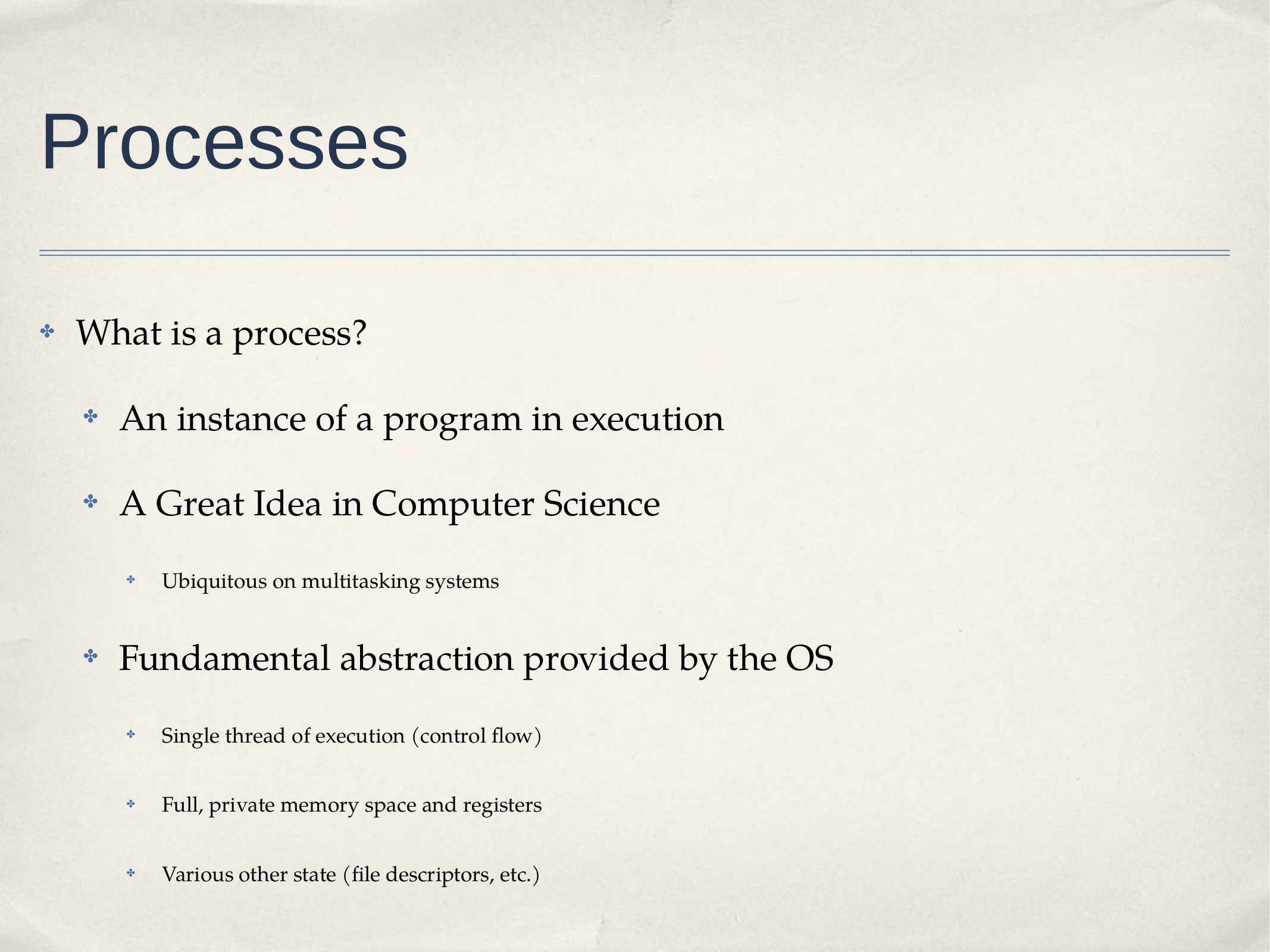

# Processes
What is a process?
An instance of a program in execution
A Great Idea in Computer Science
Ubiquitous on multitasking systems
Fundamental abstraction provided by the OS
Single thread of execution (control ﬂow)
Full, private memory space and registers
Various other state (file descriptors, etc.)